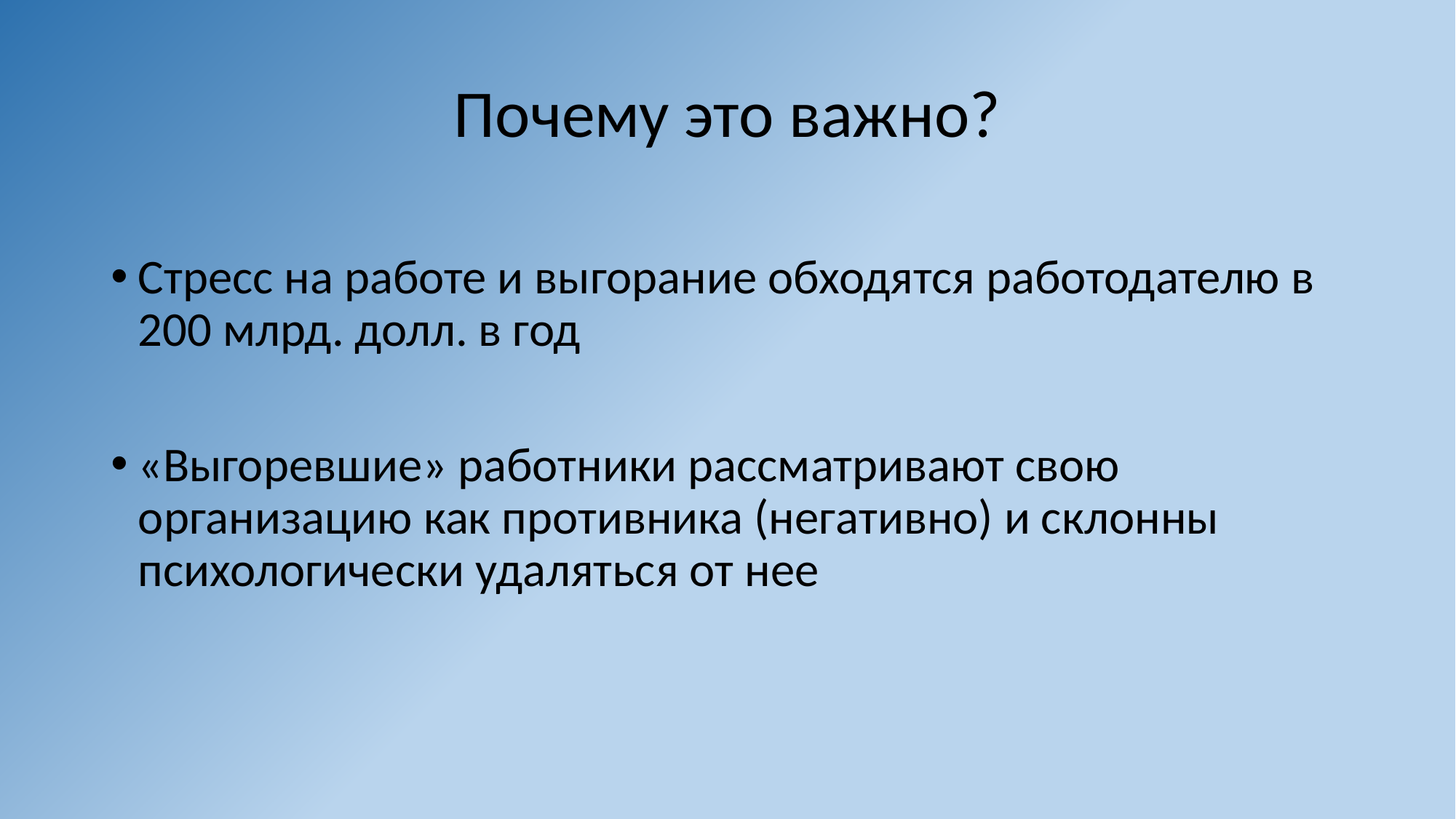

# Почему это важно?
Стресс на работе и выгорание обходятся работодателю в 200 млрд. долл. в год

«Выгоревшие» работники рассматривают свою организацию как противника (негативно) и склонны психологически удаляться от нее